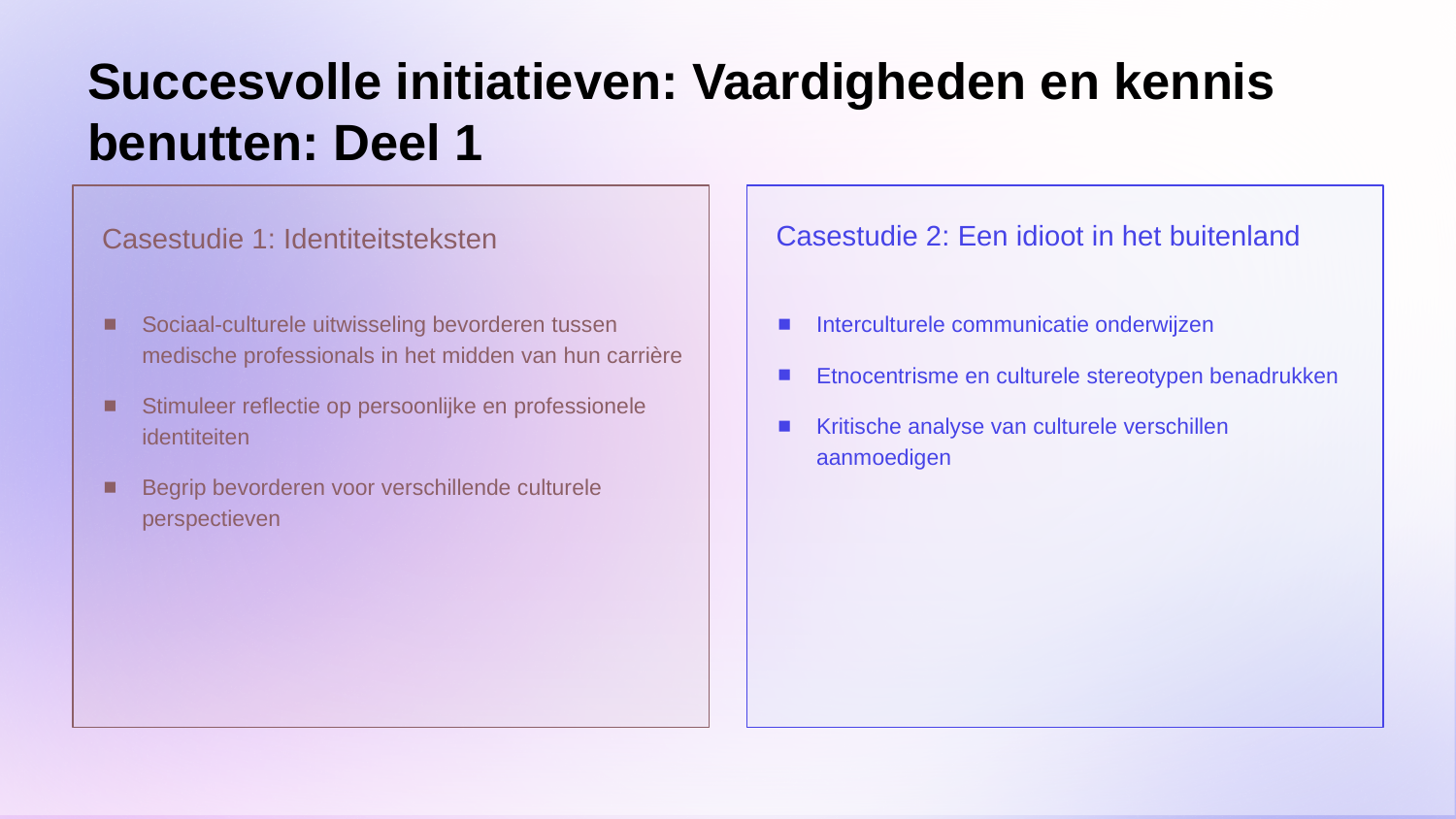

# Succesvolle initiatieven: Vaardigheden en kennis benutten: Deel 1
Casestudie 1: Identiteitsteksten

Casestudie 2: Een idioot in het buitenland
Sociaal-culturele uitwisseling bevorderen tussen medische professionals in het midden van hun carrière
Stimuleer reflectie op persoonlijke en professionele identiteiten
Begrip bevorderen voor verschillende culturele perspectieven
Interculturele communicatie onderwijzen
Etnocentrisme en culturele stereotypen benadrukken
Kritische analyse van culturele verschillen aanmoedigen